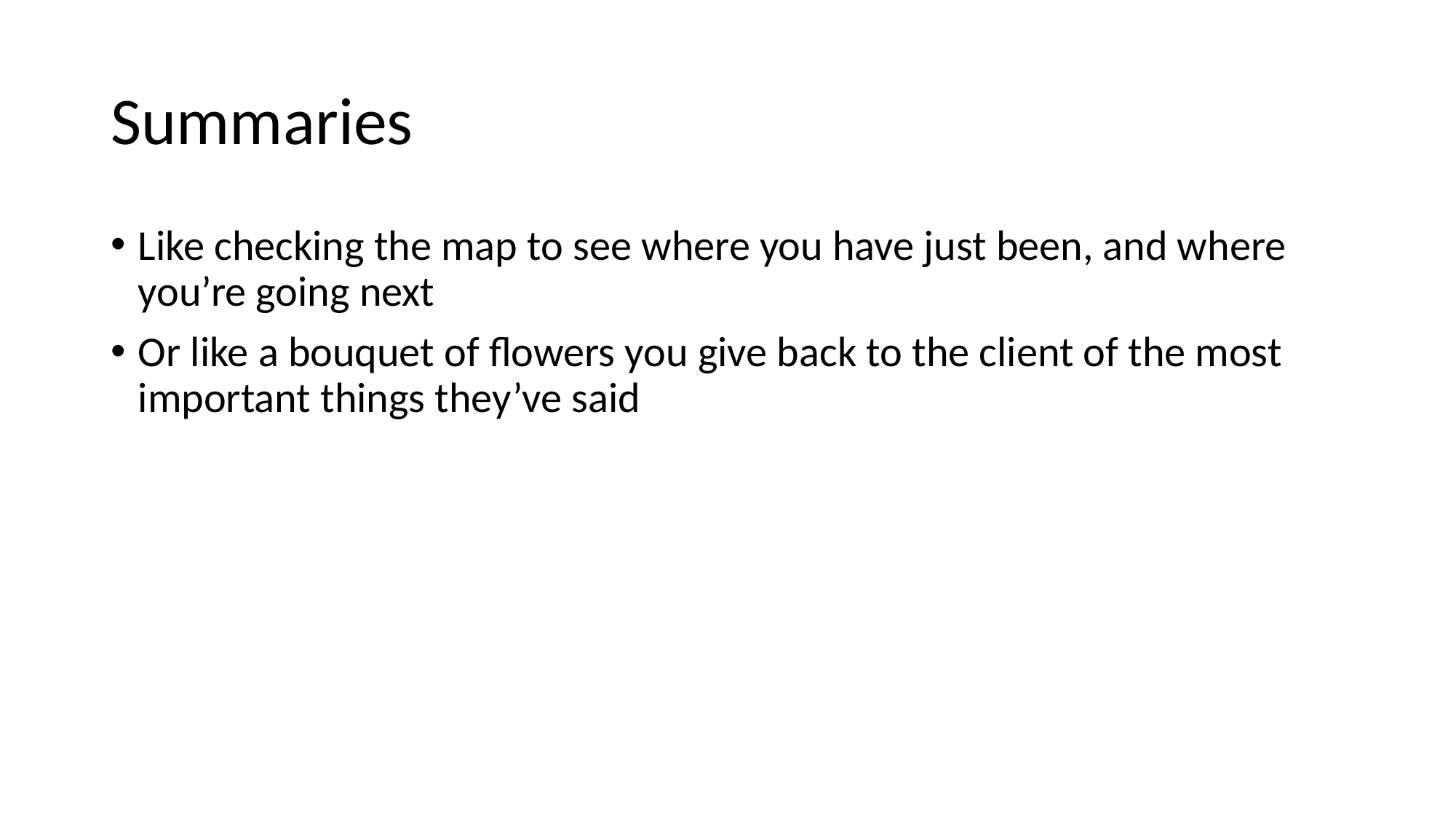

# Summaries
Like checking the map to see where you have just been, and where you’re going next
Or like a bouquet of flowers you give back to the client of the most important things they’ve said